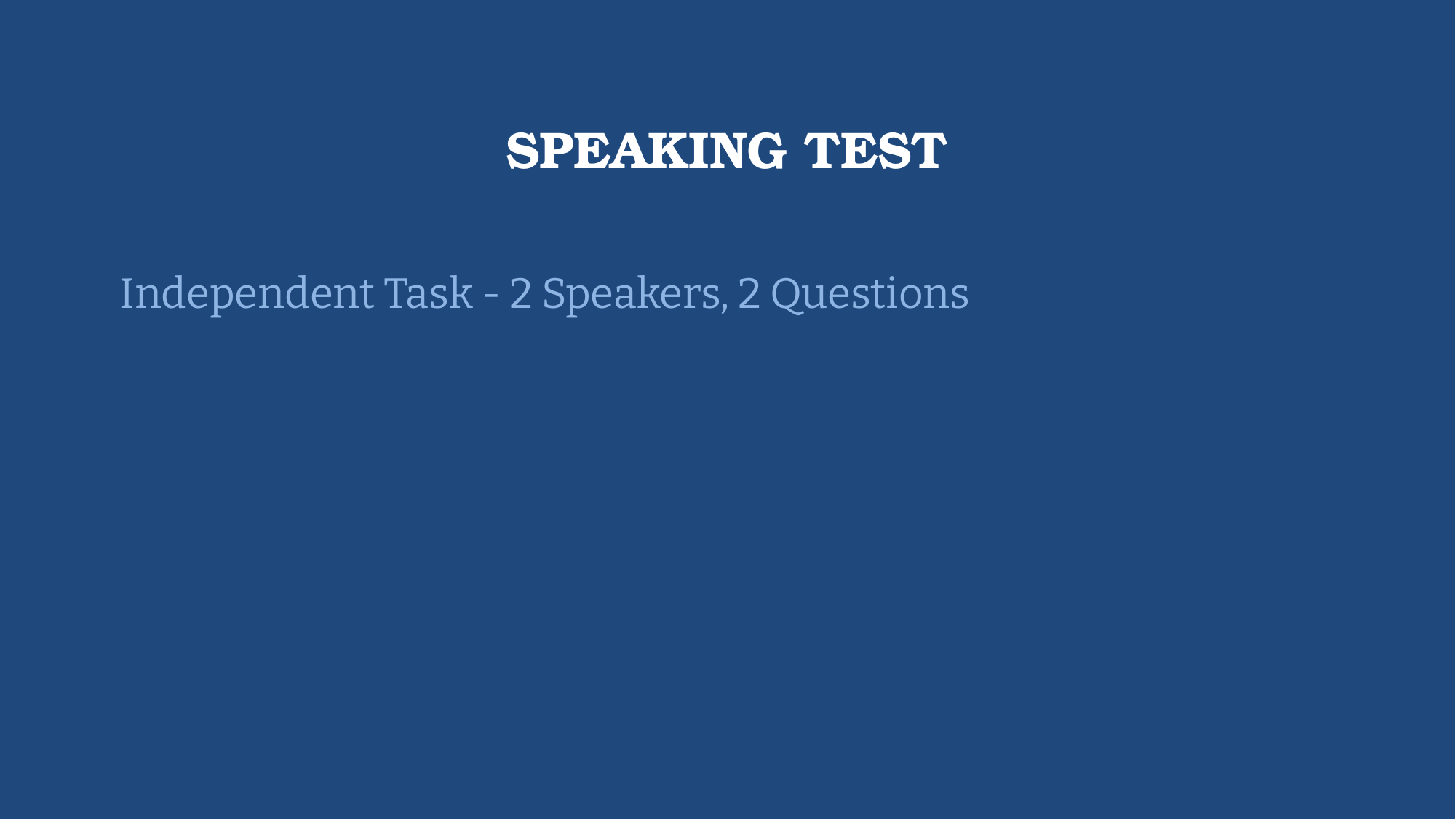

# Speaking Test
Independent Task - 2 Speakers, 2 Questions